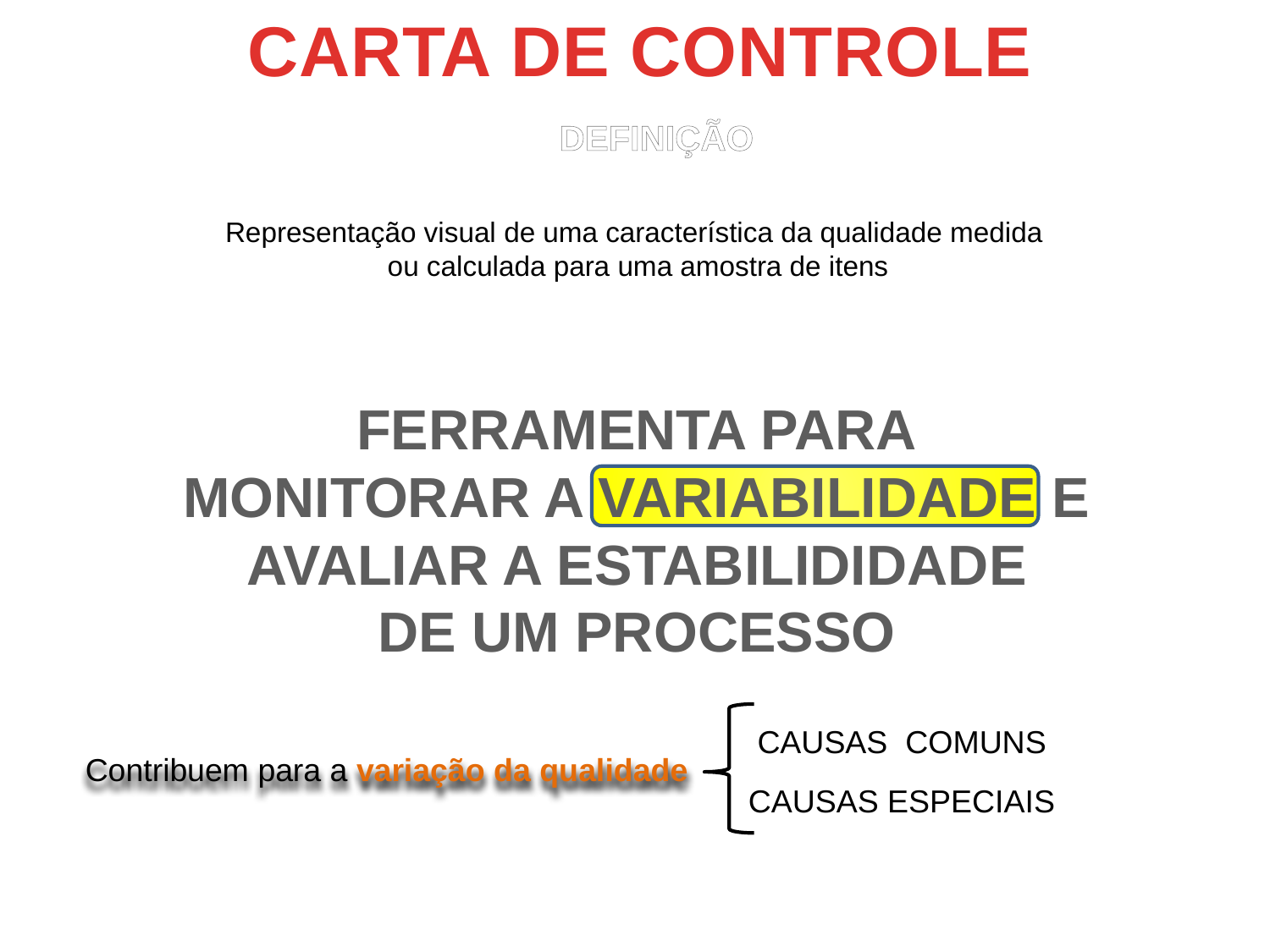

CARTA DE CONTROLE
DEFINIÇÃO
Representação visual de uma característica da qualidade medida
ou calculada para uma amostra de itens
FERRAMENTA PARA
MONITORAR A VARIABILIDADE E
AVALIAR A ESTABILIDIDADE
DE UM PROCESSO

CAUSAS  COMUNS

CAUSAS ESPECIAIS
Contribuem para a variação da qualidade